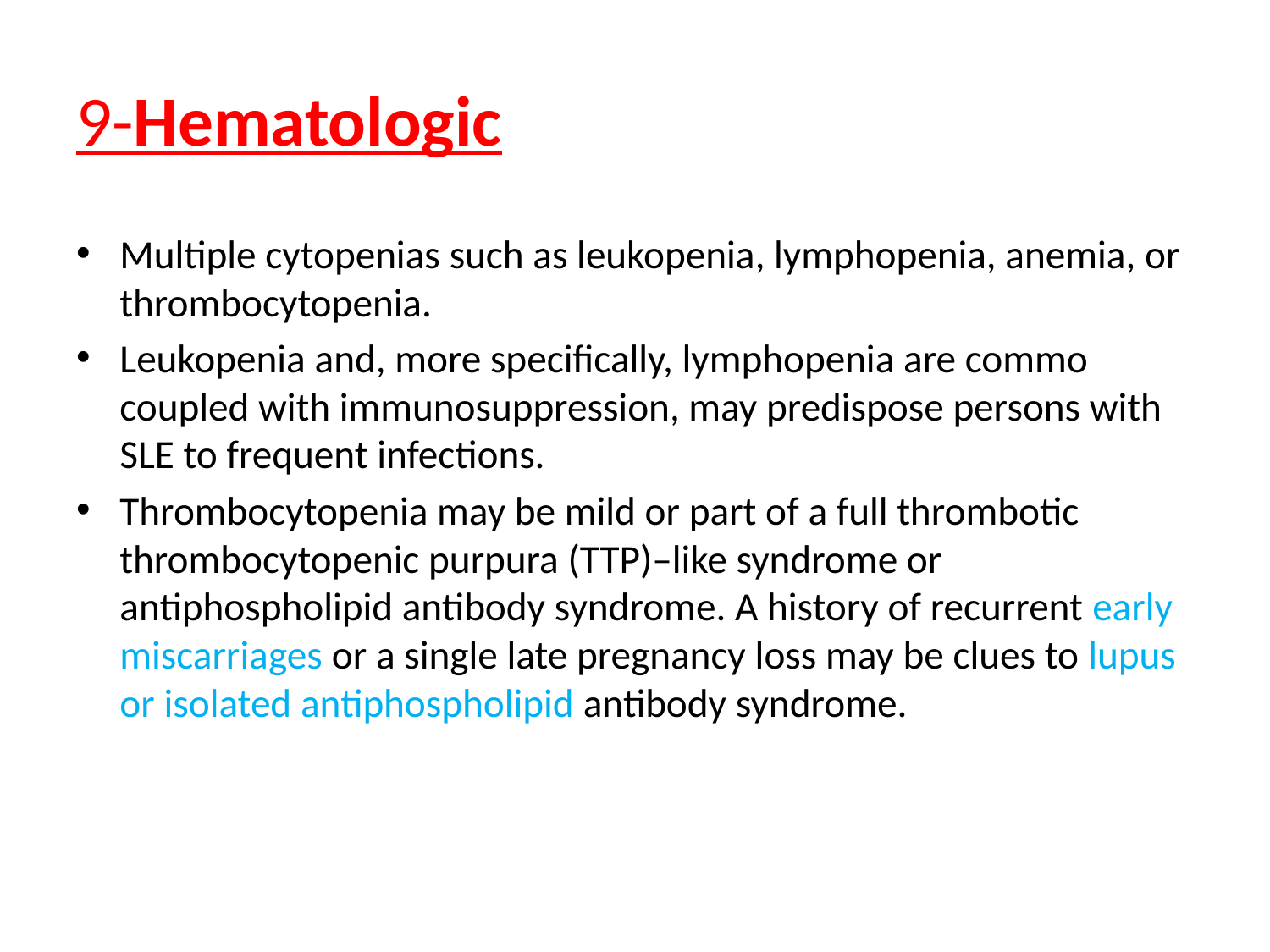

# 9-Hematologic
Multiple cytopenias such as leukopenia, lymphopenia, anemia, or thrombocytopenia.
Leukopenia and, more specifically, lymphopenia are commo coupled with immunosuppression, may predispose persons with SLE to frequent infections.
Thrombocytopenia may be mild or part of a full thrombotic thrombocytopenic purpura (TTP)–like syndrome or antiphospholipid antibody syndrome. A history of recurrent early miscarriages or a single late pregnancy loss may be clues to lupus or isolated antiphospholipid antibody syndrome.